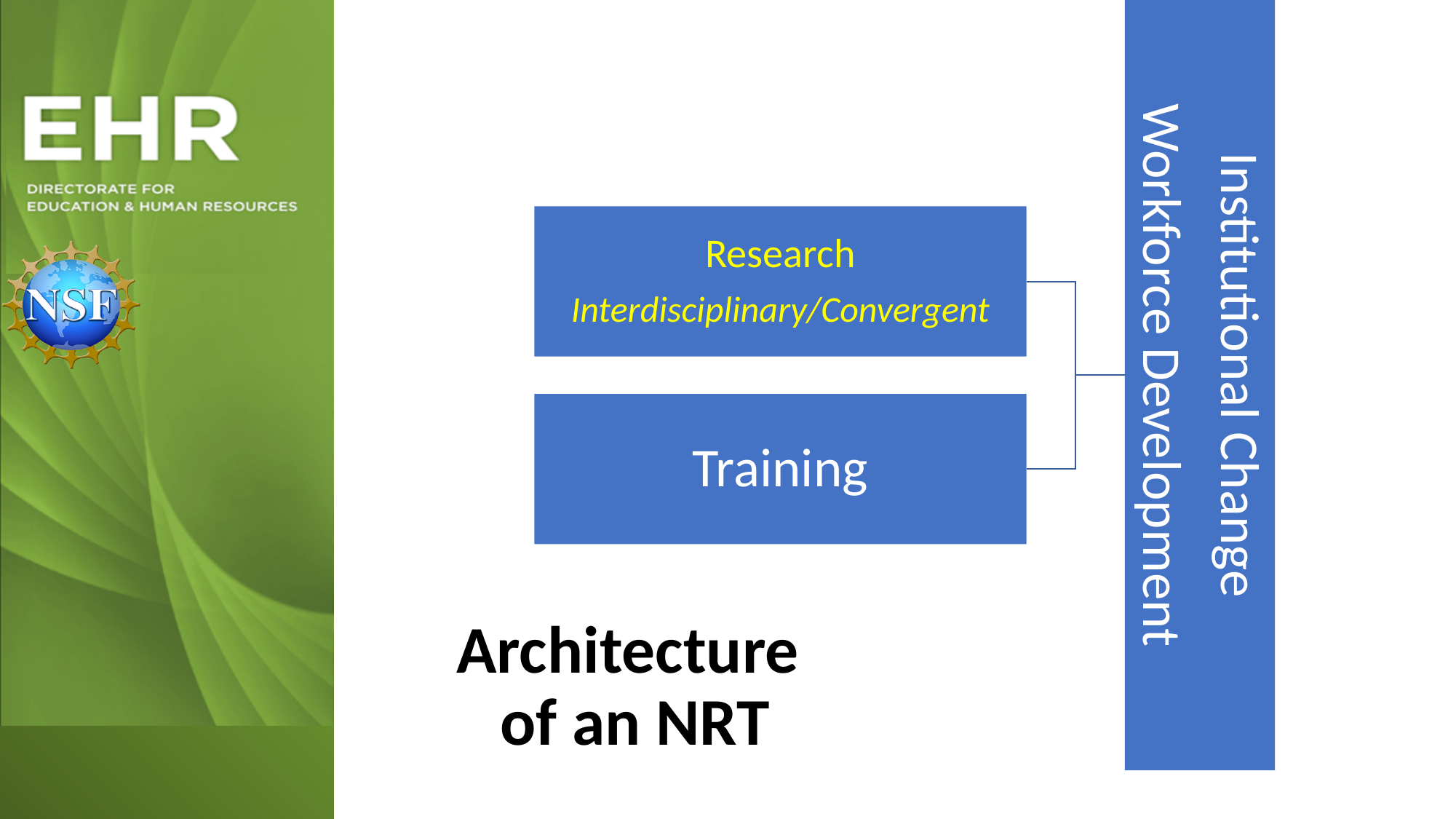

Institutional Change
Workforce Development
Research
Interdisciplinary/Convergent
Training
Architecture
of an NRT